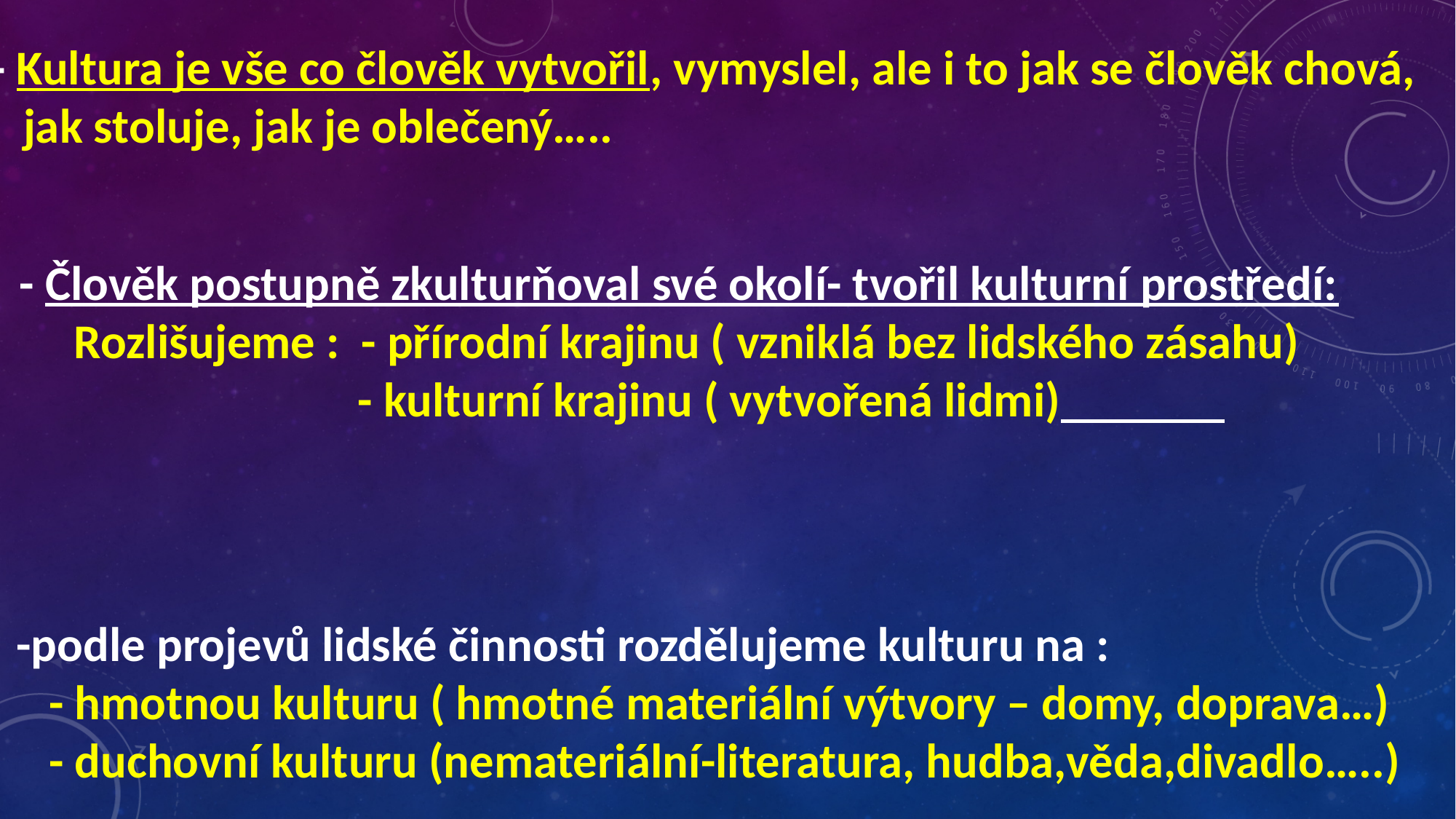

- Kultura je vše co člověk vytvořil, vymyslel, ale i to jak se člověk chová,
   jak stoluje, jak je oblečený…..
- Člověk postupně zkulturňoval své okolí- tvořil kulturní prostředí:
     Rozlišujeme :  - přírodní krajinu ( vzniklá bez lidského zásahu)
                               - kulturní krajinu ( vytvořená lidmi)
-podle projevů lidské činnosti rozdělujeme kulturu na :
   - hmotnou kulturu ( hmotné materiální výtvory – domy, doprava…)
   - duchovní kulturu (nemateriální-literatura, hudba,věda,divadlo…..)